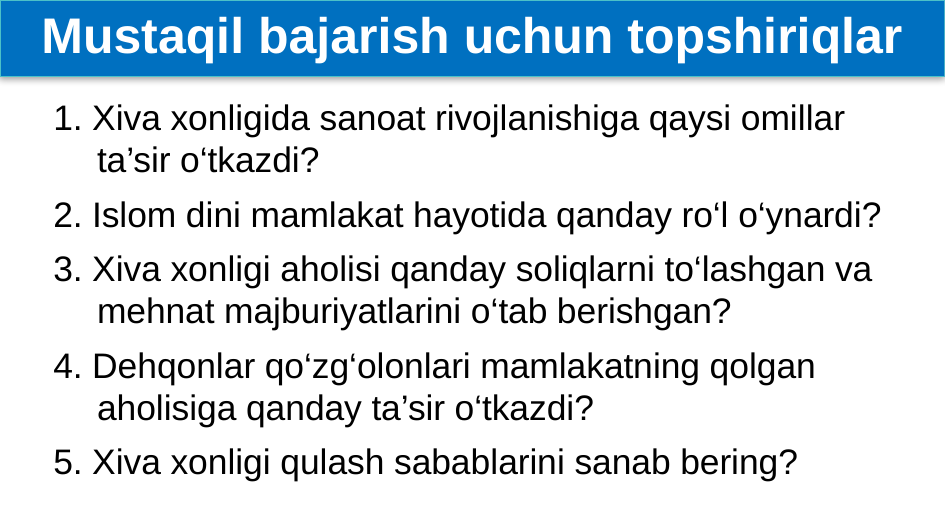

# Mustaqil bajarish uchun topshiriqlar
1. Xiva xonligida sanoat rivojlanishiga qaysi omillar ta’sir o‘tkazdi?
2. Islom dini mamlakat hayotida qanday ro‘l o‘ynardi?
3. Xiva xonligi aholisi qanday soliqlarni to‘lashgan va mehnat majburiyatlarini o‘tab berishgan?
4. Dehqonlar qo‘zg‘olonlari mamlakatning qolgan aholisiga qanday ta’sir o‘tkazdi?
5. Xiva xonligi qulash sabablarini sanab bering?